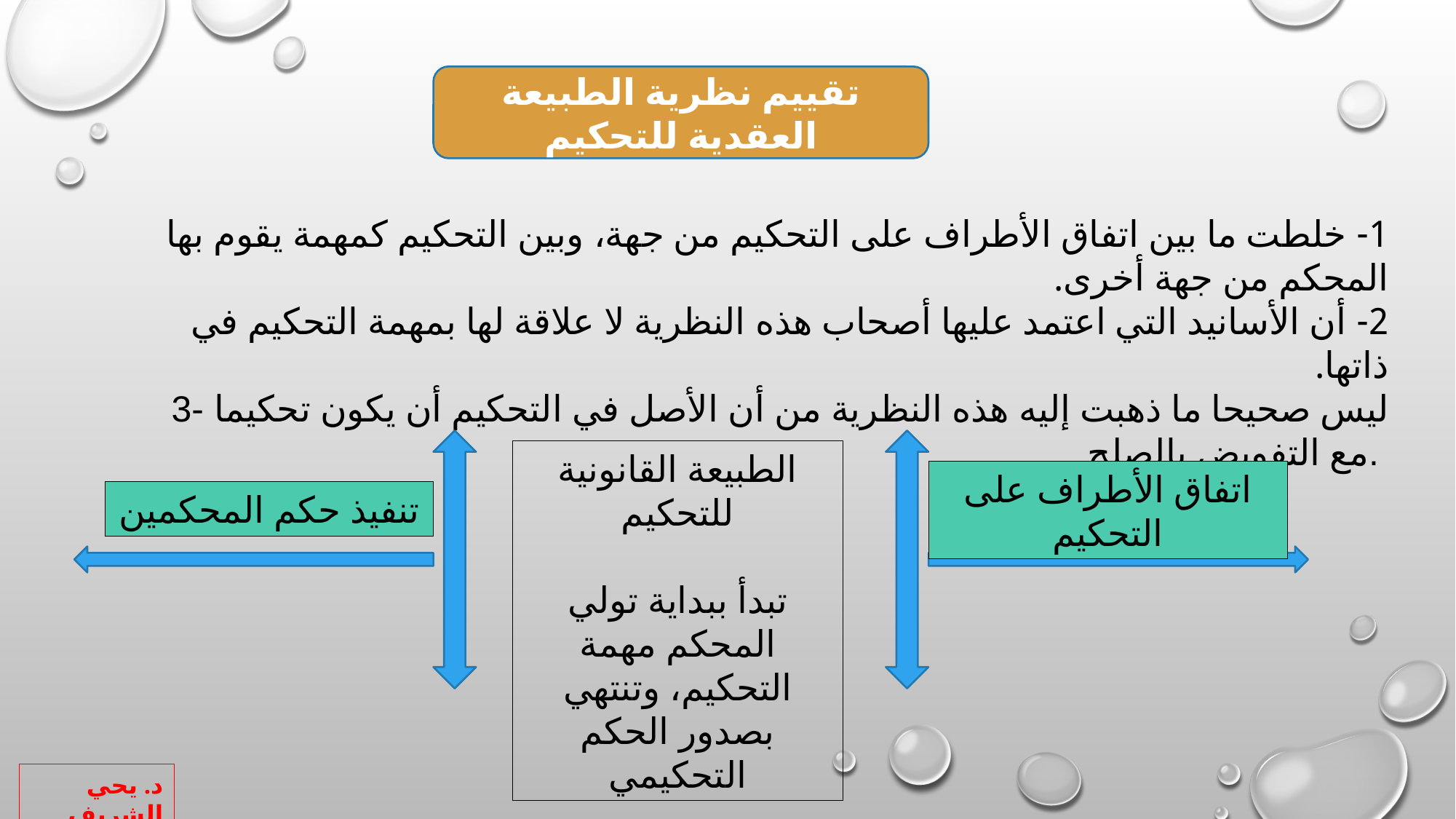

تقييم نظرية الطبيعة العقدية للتحكيم
1- خلطت ما بين اتفاق الأطراف على التحكيم من جهة، وبين التحكيم كمهمة يقوم بها المحكم من جهة أخرى.
2- أن الأسانيد التي اعتمد عليها أصحاب هذه النظرية لا علاقة لها بمهمة التحكيم في ذاتها.
3- ليس صحيحا ما ذهبت إليه هذه النظرية من أن الأصل في التحكيم أن يكون تحكيما مع التفويض بالصلح.

الطبيعة القانونية للتحكيم

تبدأ ببداية تولي المحكم مهمة التحكيم، وتنتهي بصدور الحكم التحكيمي
اتفاق الأطراف على التحكيم
تنفيذ حكم المحكمين